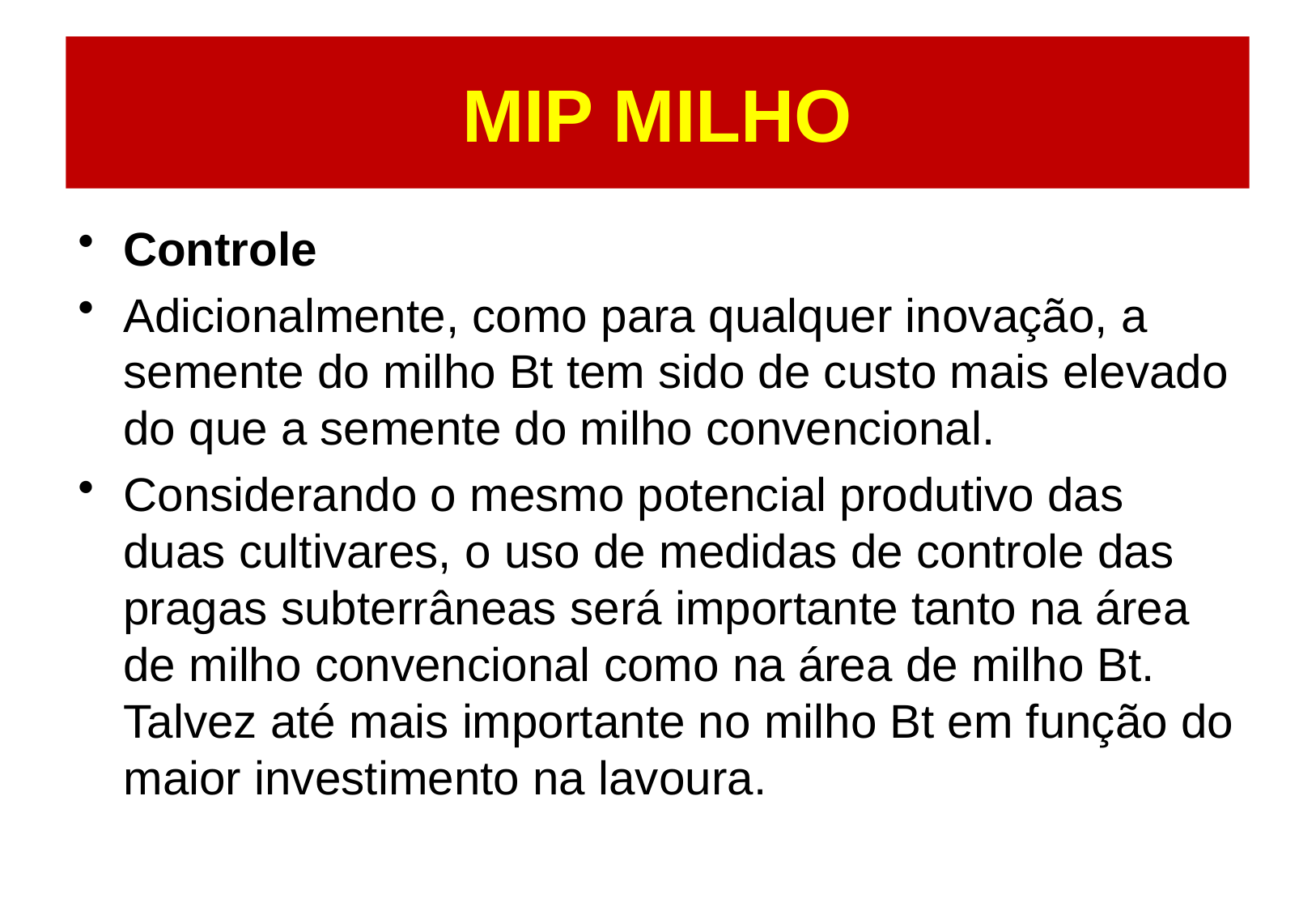

# MIP MILHO
Controle
Adicionalmente, como para qualquer inovação, a semente do milho Bt tem sido de custo mais elevado do que a semente do milho convencional.
Considerando o mesmo potencial produtivo das duas cultivares, o uso de medidas de controle das pragas subterrâneas será importante tanto na área de milho convencional como na área de milho Bt. Talvez até mais importante no milho Bt em função do maior investimento na lavoura.